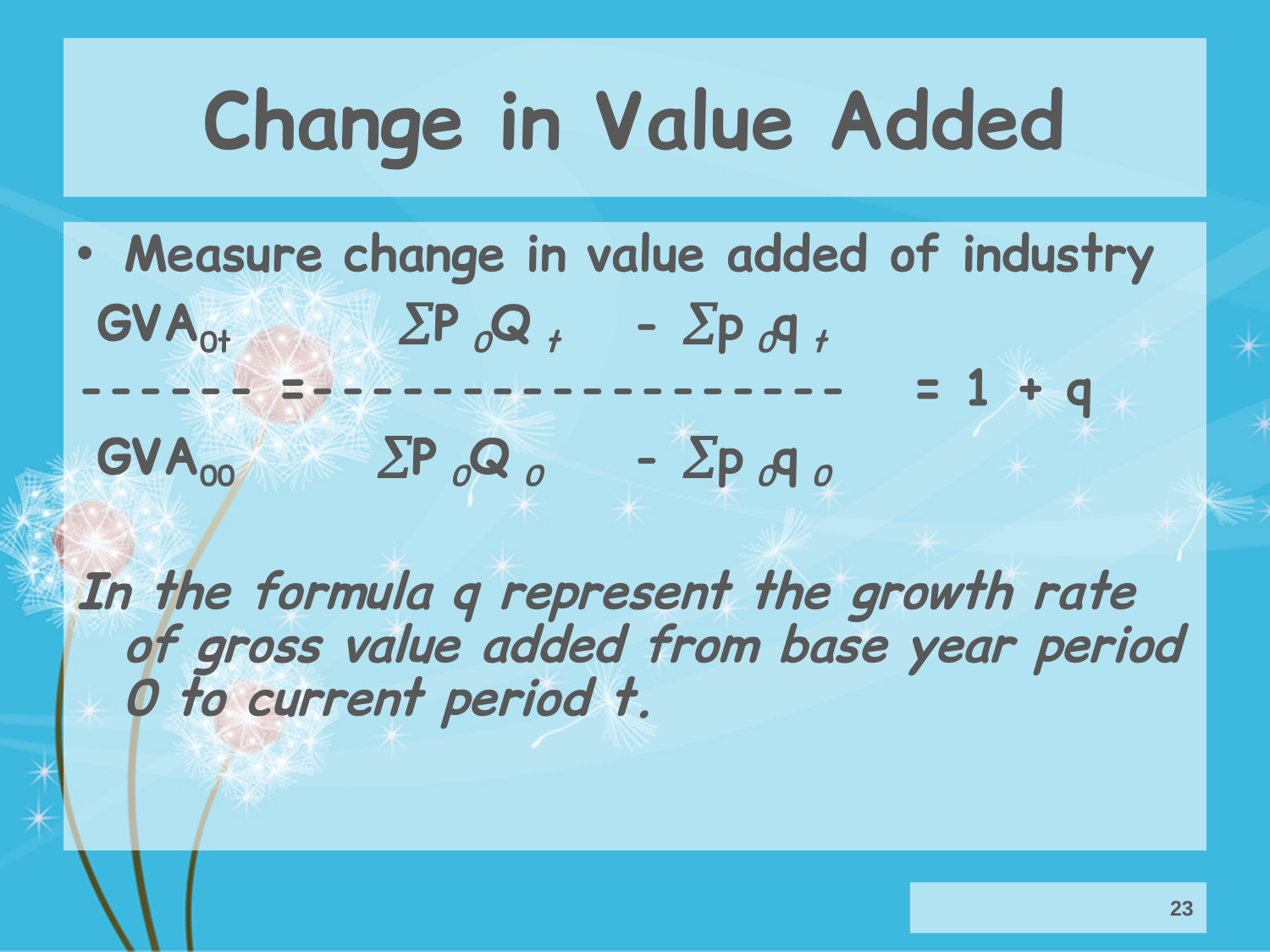

# Change in Value Added
Measure change in value added of industry
 GVA0t 	 ∑P 0Q t	- ∑p 0q t
------ =------------------   = 1 + q
 GVA00 	∑P 0Q 0	- ∑p 0q 0

In the formula q represent the growth rate of gross value added from base year period 0 to current period t.
23